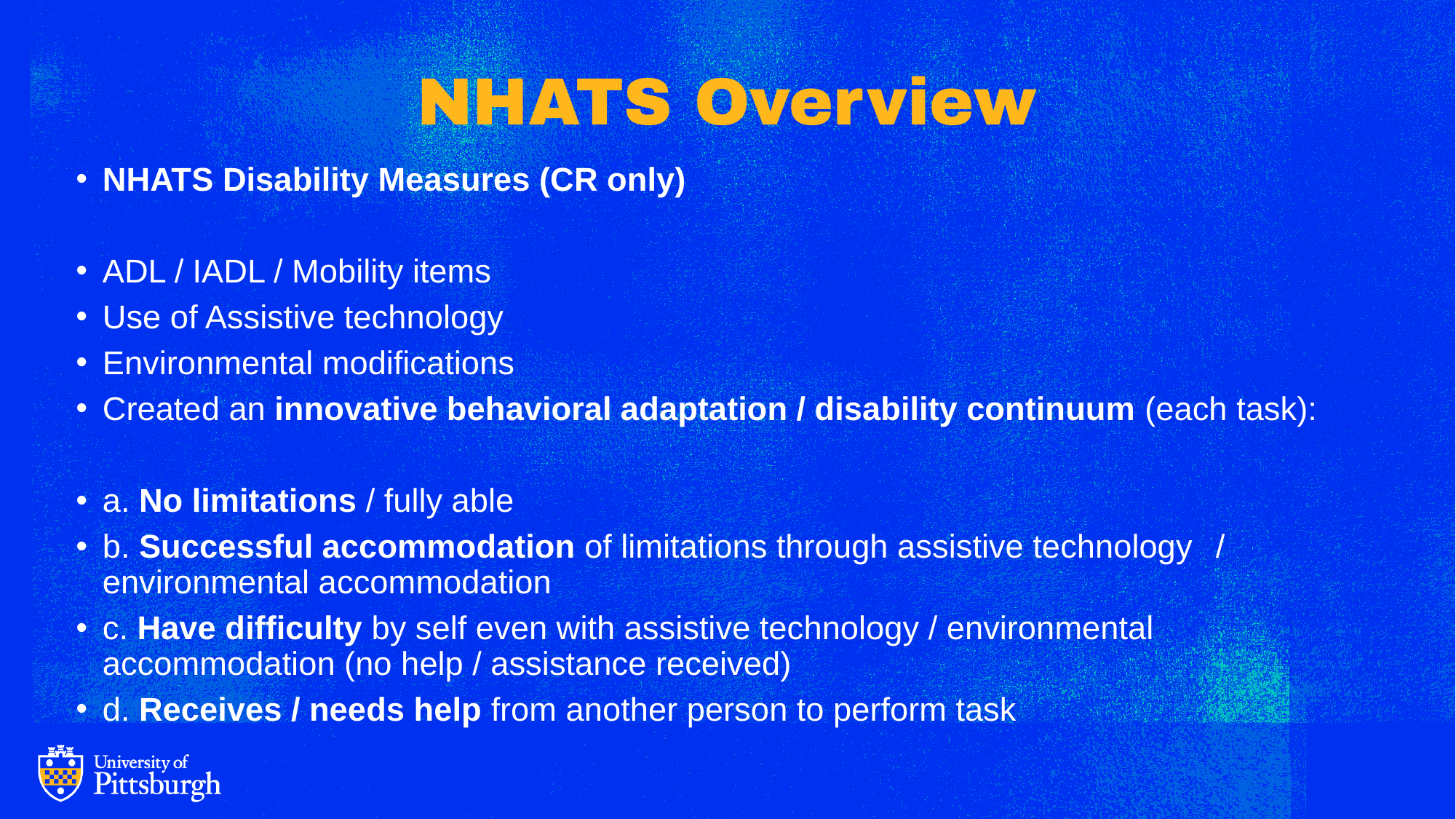

# NHATS Overview
NHATS Disability Measures (CR only)

ADL / IADL / Mobility items
Use of Assistive technology
Environmental modifications
Created an innovative behavioral adaptation / disability continuum (each task):

	a. No limitations / fully able
	b. Successful accommodation of limitations through assistive technology 		/ environmental accommodation
	c. Have difficulty by self even with assistive technology / environmental 		accommodation (no help / assistance received)
	d. Receives / needs help from another person to perform task